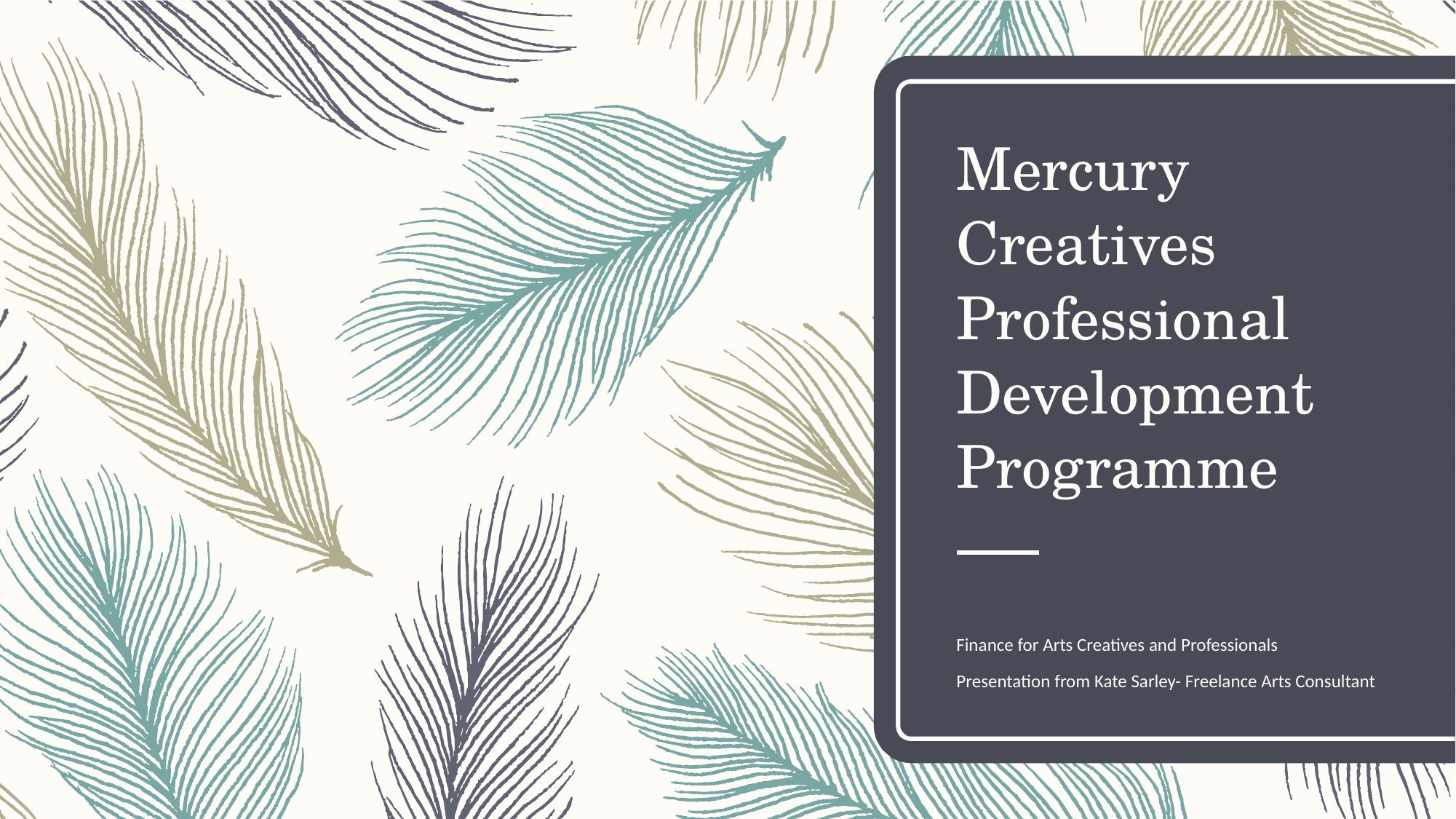

# Mercury Creatives Professional Development Programme

Finance for Arts Creatives and Professionals
Presentation from Kate Sarley- Freelance Arts Consultant